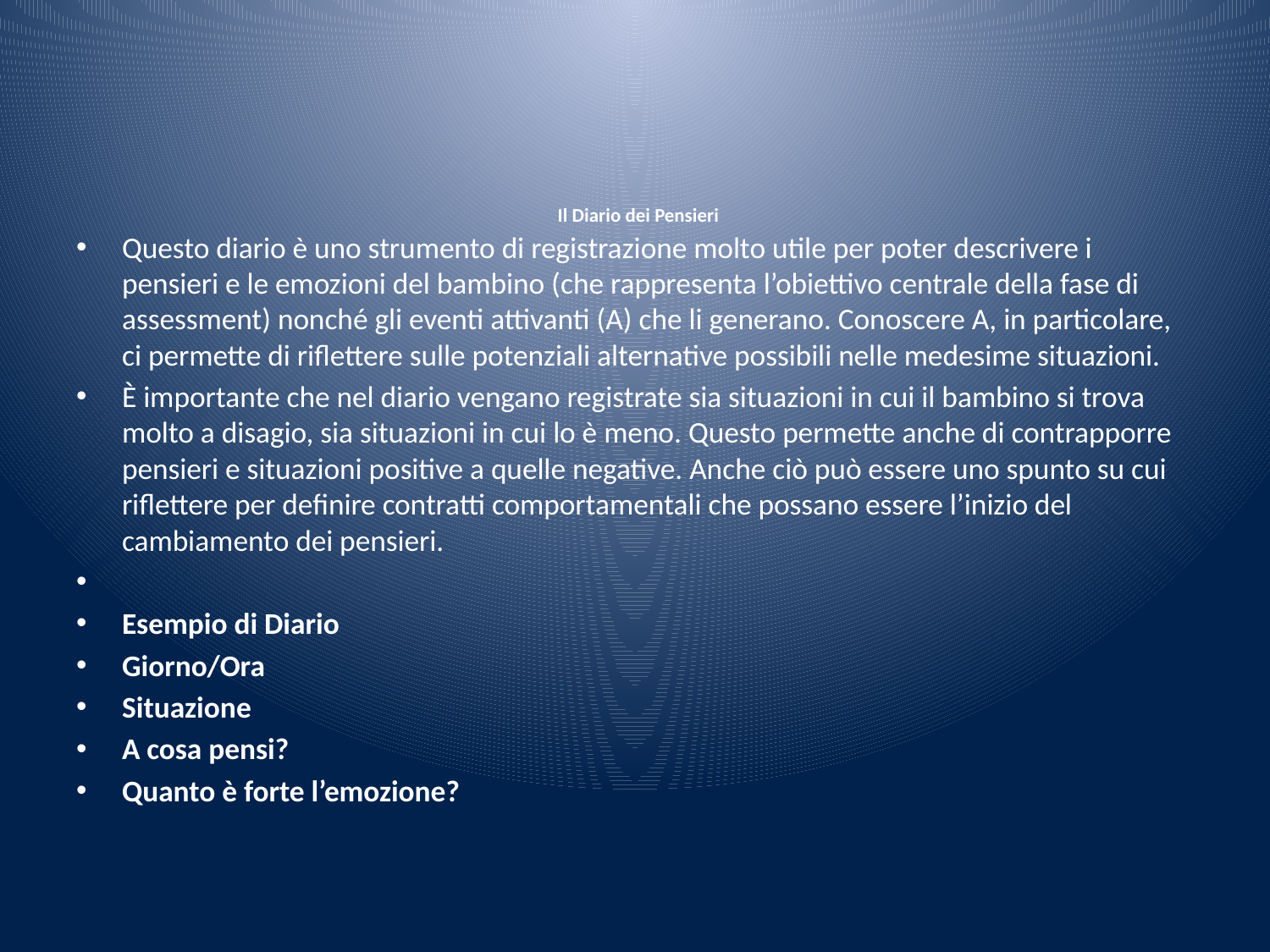

# Il Diario dei Pensieri
Questo diario è uno strumento di registrazione molto utile per poter descrivere i pensieri e le emozioni del bambino (che rappresenta l’obiettivo centrale della fase di assessment) nonché gli eventi attivanti (A) che li generano. Conoscere A, in particolare, ci permette di riflettere sulle potenziali alternative possibili nelle medesime situazioni.
È importante che nel diario vengano registrate sia situazioni in cui il bambino si trova molto a disagio, sia situazioni in cui lo è meno. Questo permette anche di contrapporre pensieri e situazioni positive a quelle negative. Anche ciò può essere uno spunto su cui riflettere per definire contratti comportamentali che possano essere l’inizio del cambiamento dei pensieri.

Esempio di Diario
Giorno/Ora
Situazione
A cosa pensi?
Quanto è forte l’emozione?